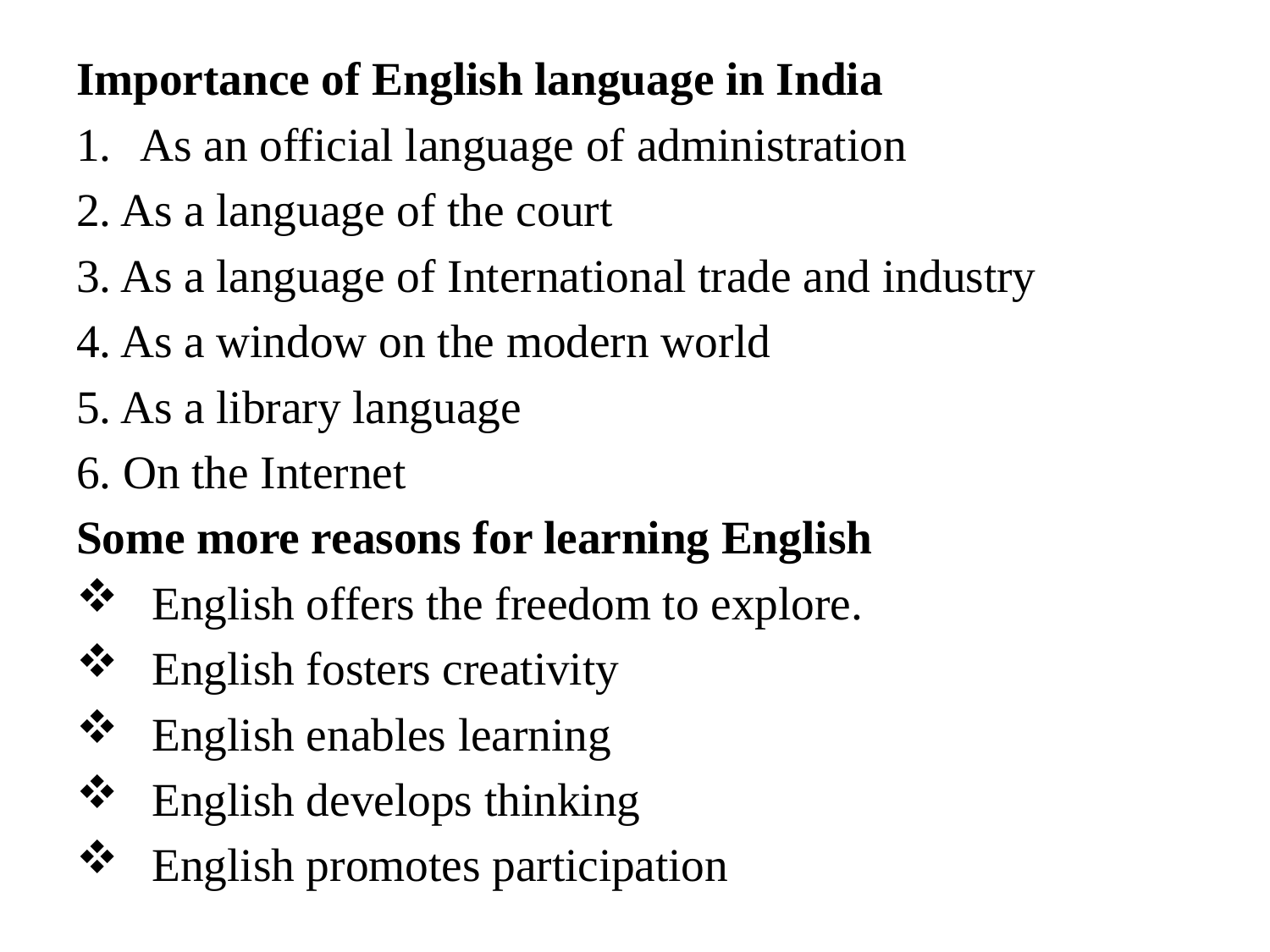

Importance of English language in India
As an official language of administration
2. As a language of the court
3. As a language of International trade and industry
4. As a window on the modern world
5. As a library language
6. On the Internet
Some more reasons for learning English
 English offers the freedom to explore.
 English fosters creativity
 English enables learning
 English develops thinking
 English promotes participation